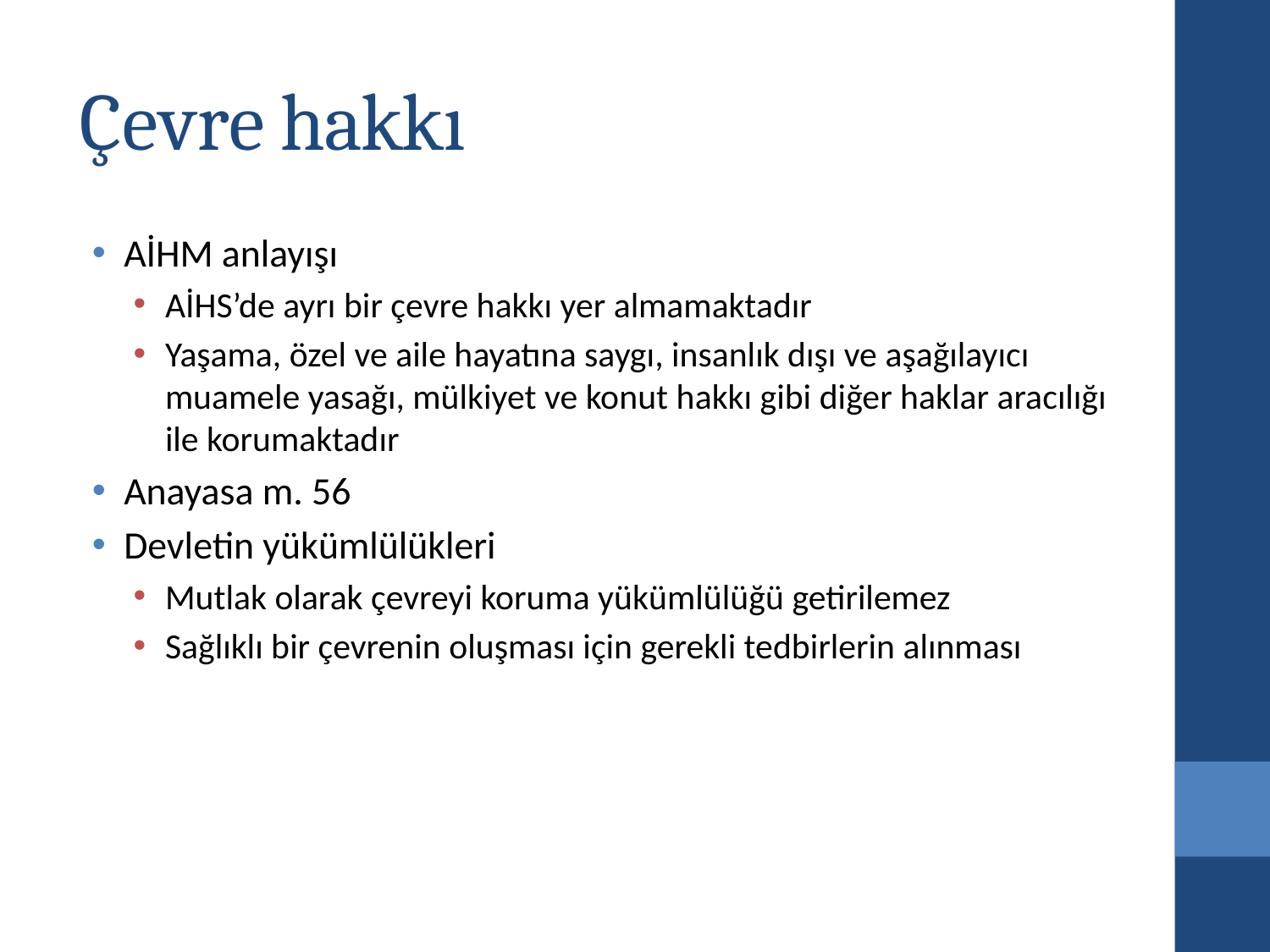

# Çevre hakkı
AİHM anlayışı
AİHS’de ayrı bir çevre hakkı yer almamaktadır
Yaşama, özel ve aile hayatına saygı, insanlık dışı ve aşağılayıcı muamele yasağı, mülkiyet ve konut hakkı gibi diğer haklar aracılığı ile korumaktadır
Anayasa m. 56
Devletin yükümlülükleri
Mutlak olarak çevreyi koruma yükümlülüğü getirilemez
Sağlıklı bir çevrenin oluşması için gerekli tedbirlerin alınması